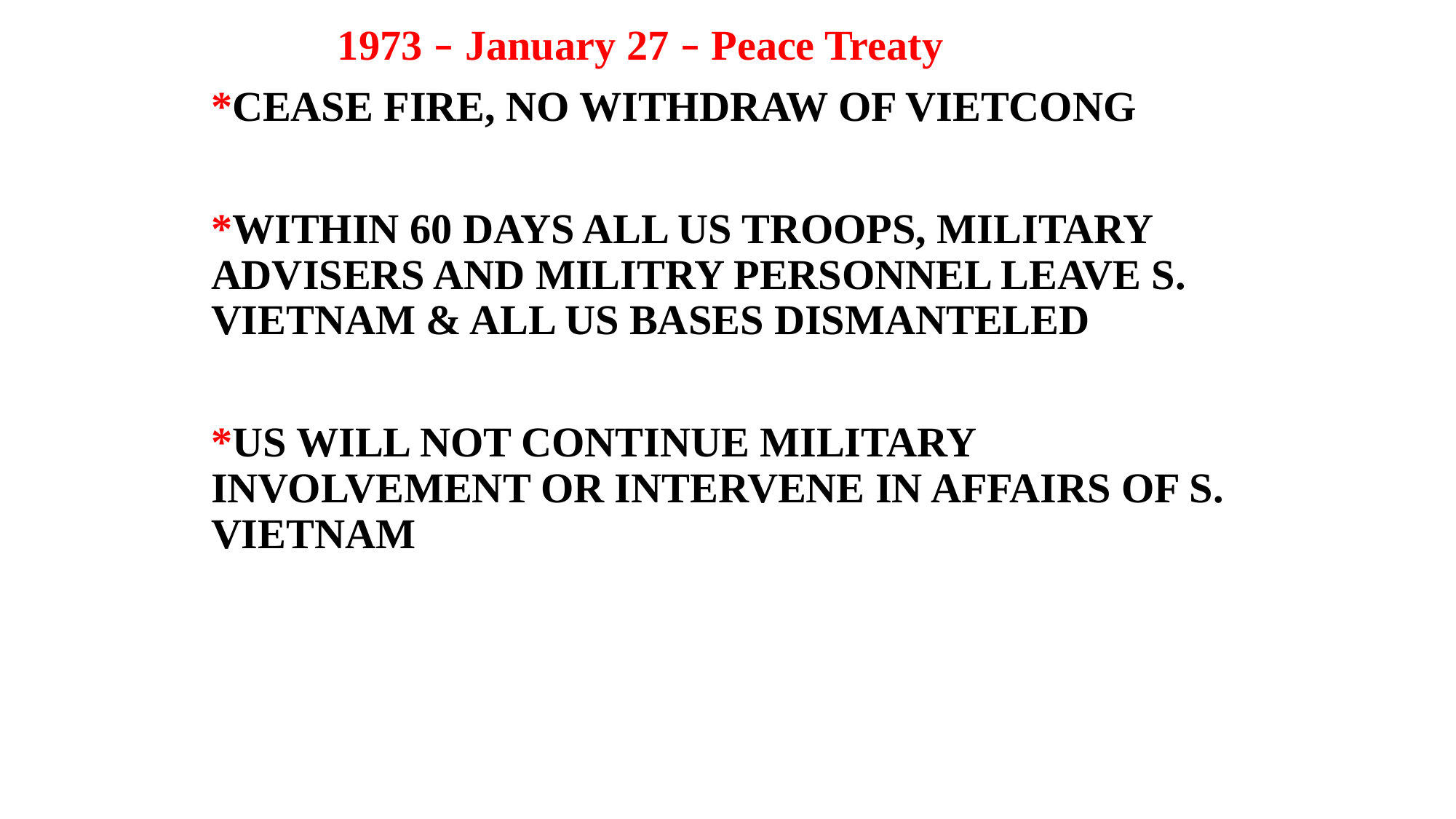

1973 – January 27 – Peace Treaty
*CEASE FIRE, NO WITHDRAW OF VIETCONG

*WITHIN 60 DAYS ALL US TROOPS, MILITARY ADVISERS AND MILITRY PERSONNEL LEAVE S. VIETNAM & ALL US BASES DISMANTELED

*US WILL NOT CONTINUE MILITARY INVOLVEMENT OR INTERVENE IN AFFAIRS OF S. VIETNAM